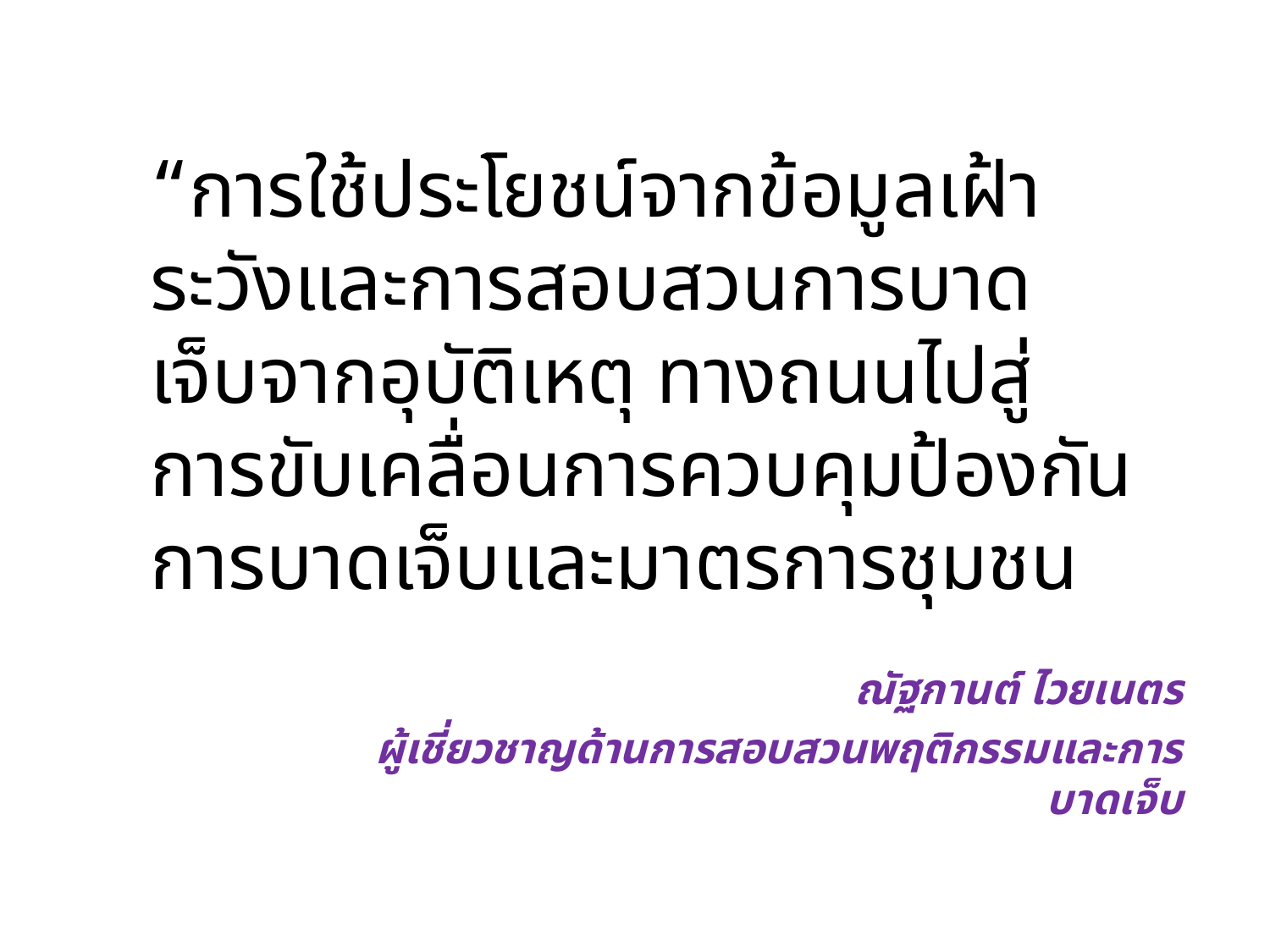

# “การใช้ประโยชน์จากข้อมูลเฝ้าระวังและการสอบสวนการบาดเจ็บจากอุบัติเหตุ ทางถนนไปสู่การขับเคลื่อนการควบคุมป้องกันการบาดเจ็บและมาตรการชุมชน
ณัฐกานต์ ไวยเนตร
ผู้เชี่ยวชาญด้านการสอบสวนพฤติกรรมและการบาดเจ็บ